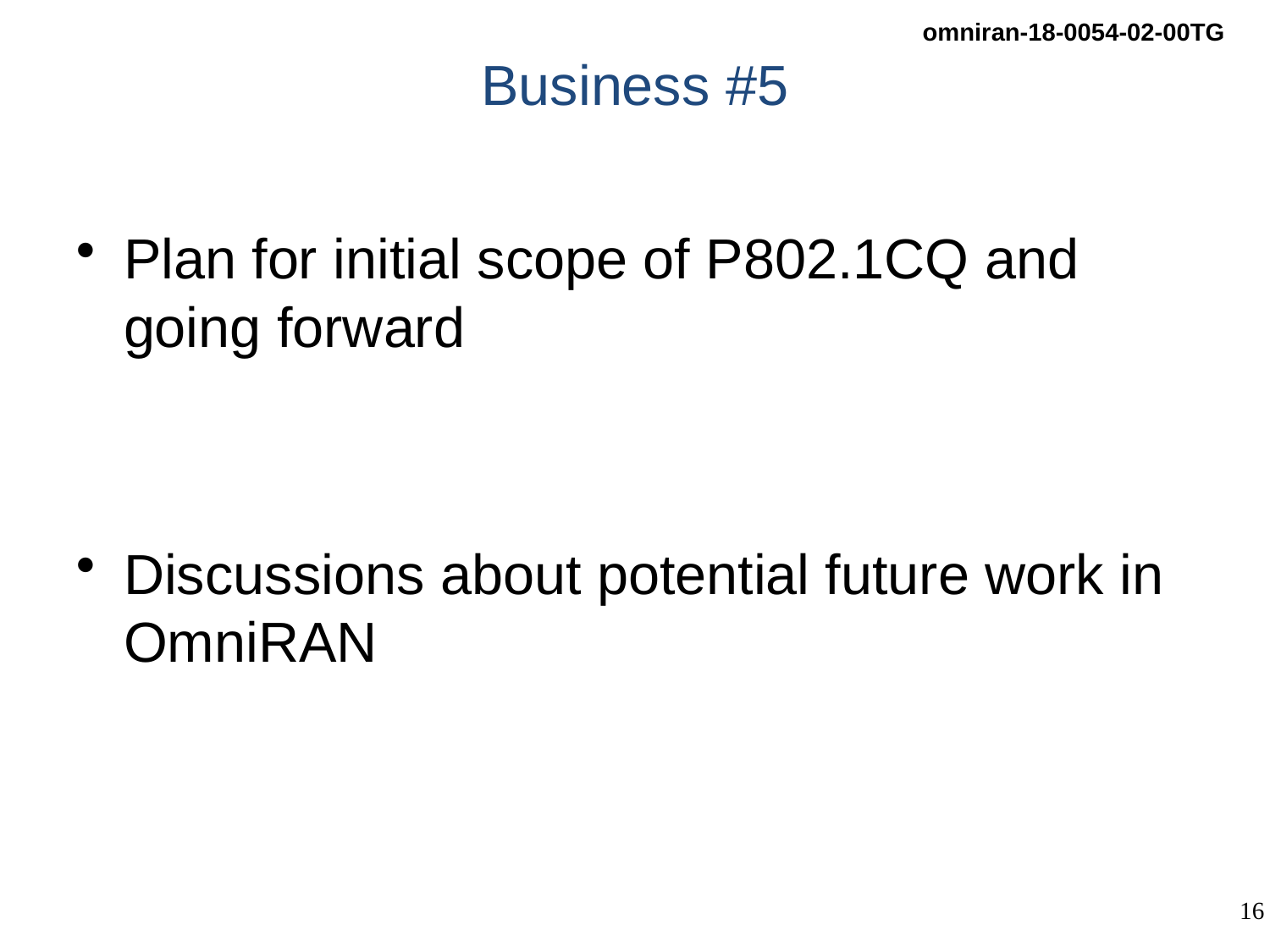

# Business #5

Plan for initial scope of P802.1CQ and going forward

Discussions about potential future work in OmniRAN